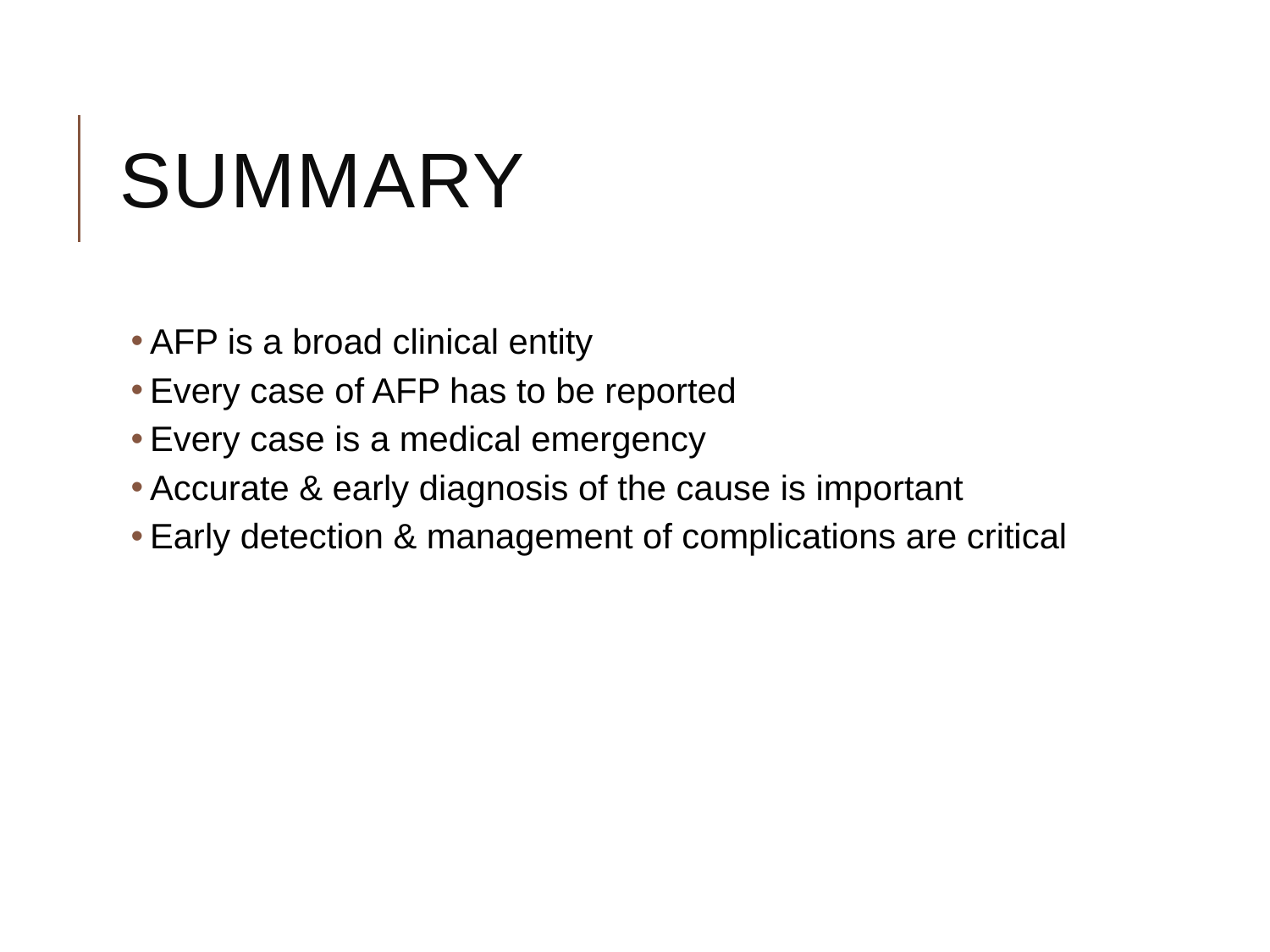

# Summary
AFP is a broad clinical entity
Every case of AFP has to be reported
Every case is a medical emergency
Accurate & early diagnosis of the cause is important
Early detection & management of complications are critical